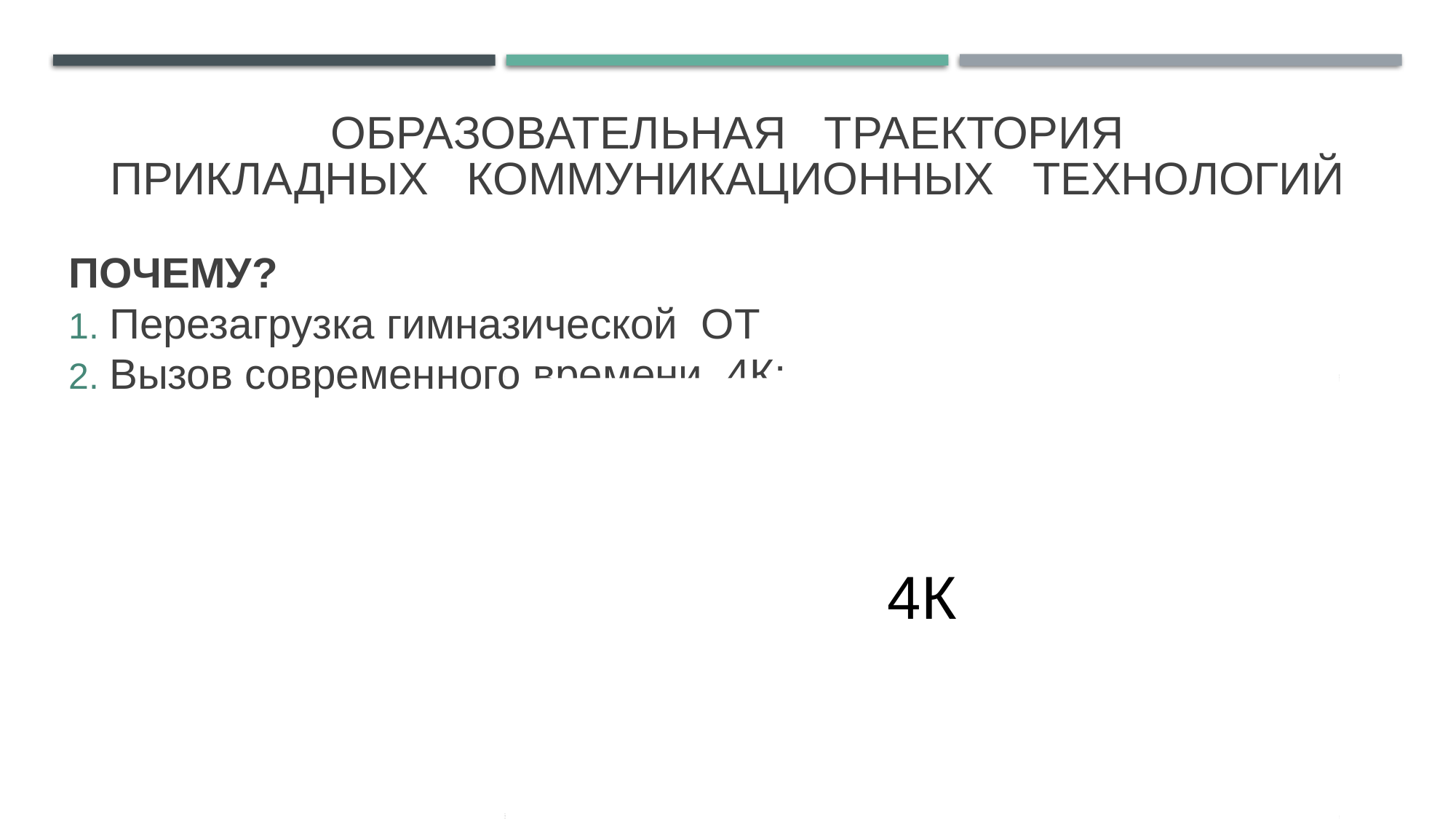

# образовательная   траектория прикладных   коммуникационных   технологий
ПОЧЕМУ?
1. Перезагрузка гимназической  ОТ
2. Вызов современного времени  4К:
4К
Коммуникативность
Креативность